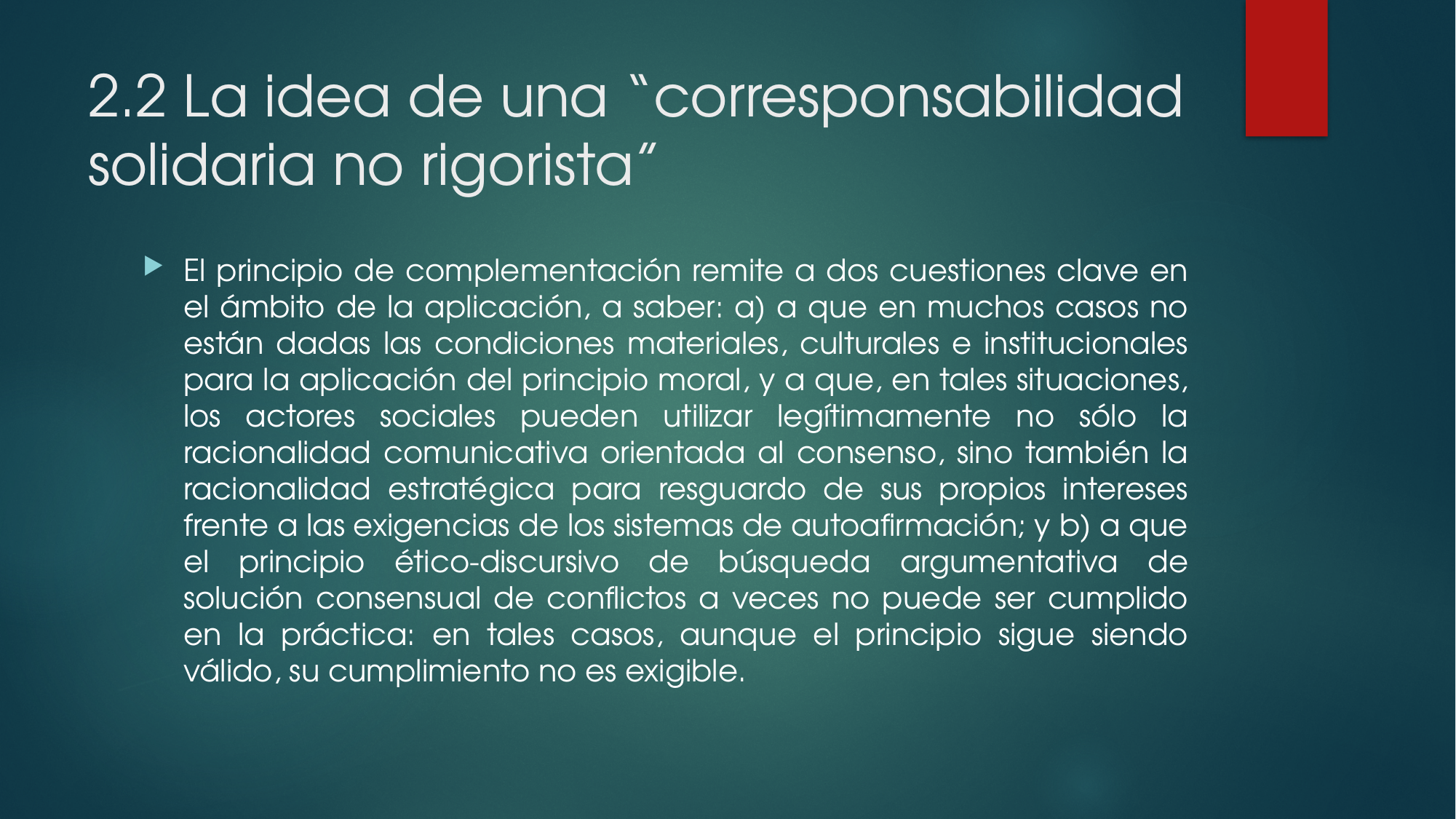

# 2.2 La idea de una “corresponsabilidad solidaria no rigorista”
El principio de complementación remite a dos cuestiones clave en el ámbito de la aplicación, a saber: a) a que en muchos casos no están dadas las condiciones materiales, culturales e institucionales para la aplicación del principio moral, y a que, en tales situaciones, los actores sociales pueden utilizar legítimamente no sólo la racionalidad comunicativa orientada al consenso, sino también la racionalidad estratégica para resguardo de sus propios intereses frente a las exigencias de los sistemas de autoafirmación; y b) a que el principio ético-discursivo de búsqueda argumentativa de solución consensual de conflictos a veces no puede ser cumplido en la práctica: en tales casos, aunque el principio sigue siendo válido, su cumplimiento no es exigible.